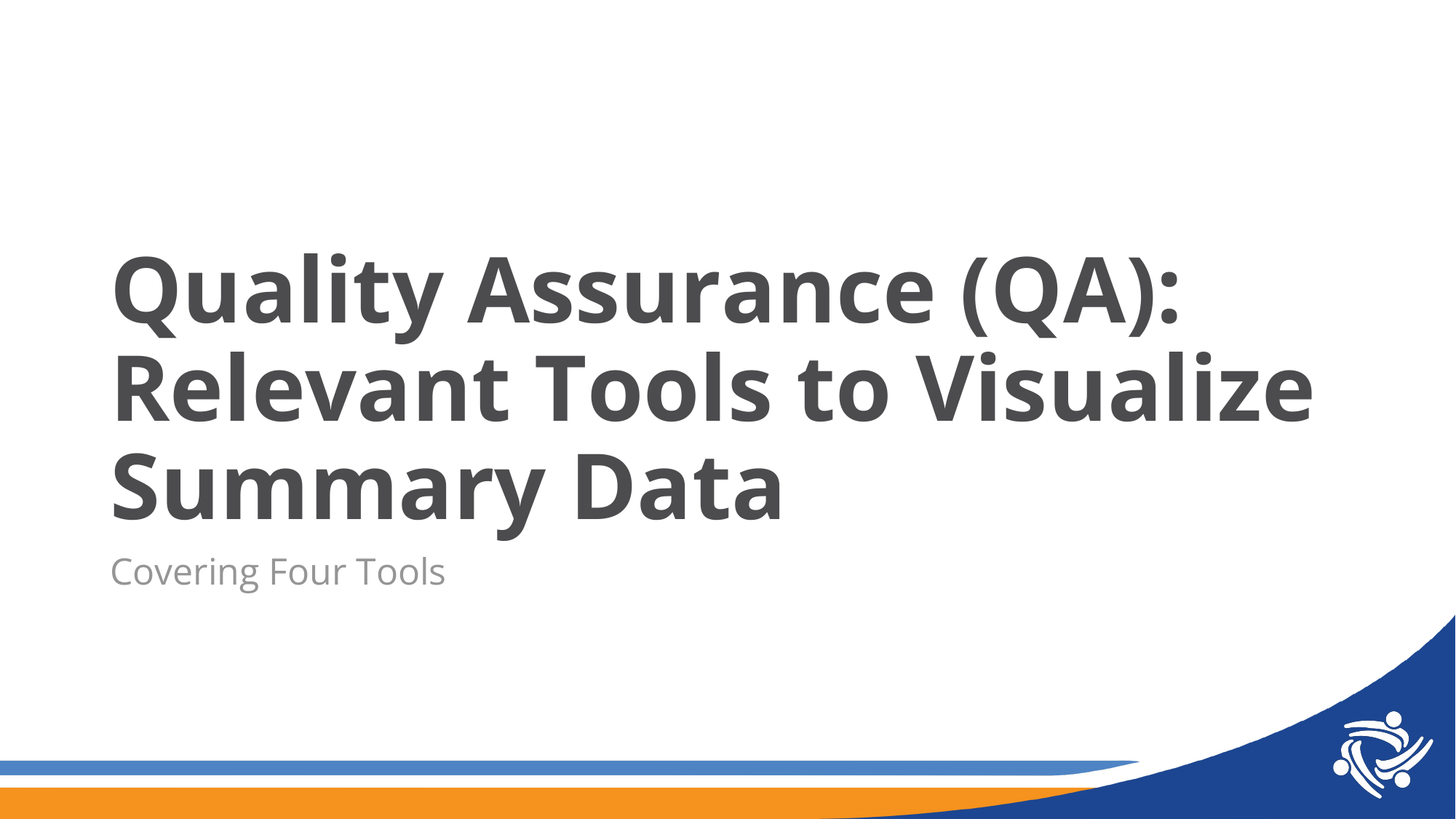

# Quality Assurance (QA): Relevant Tools to Visualize Summary Data
Covering Four Tools